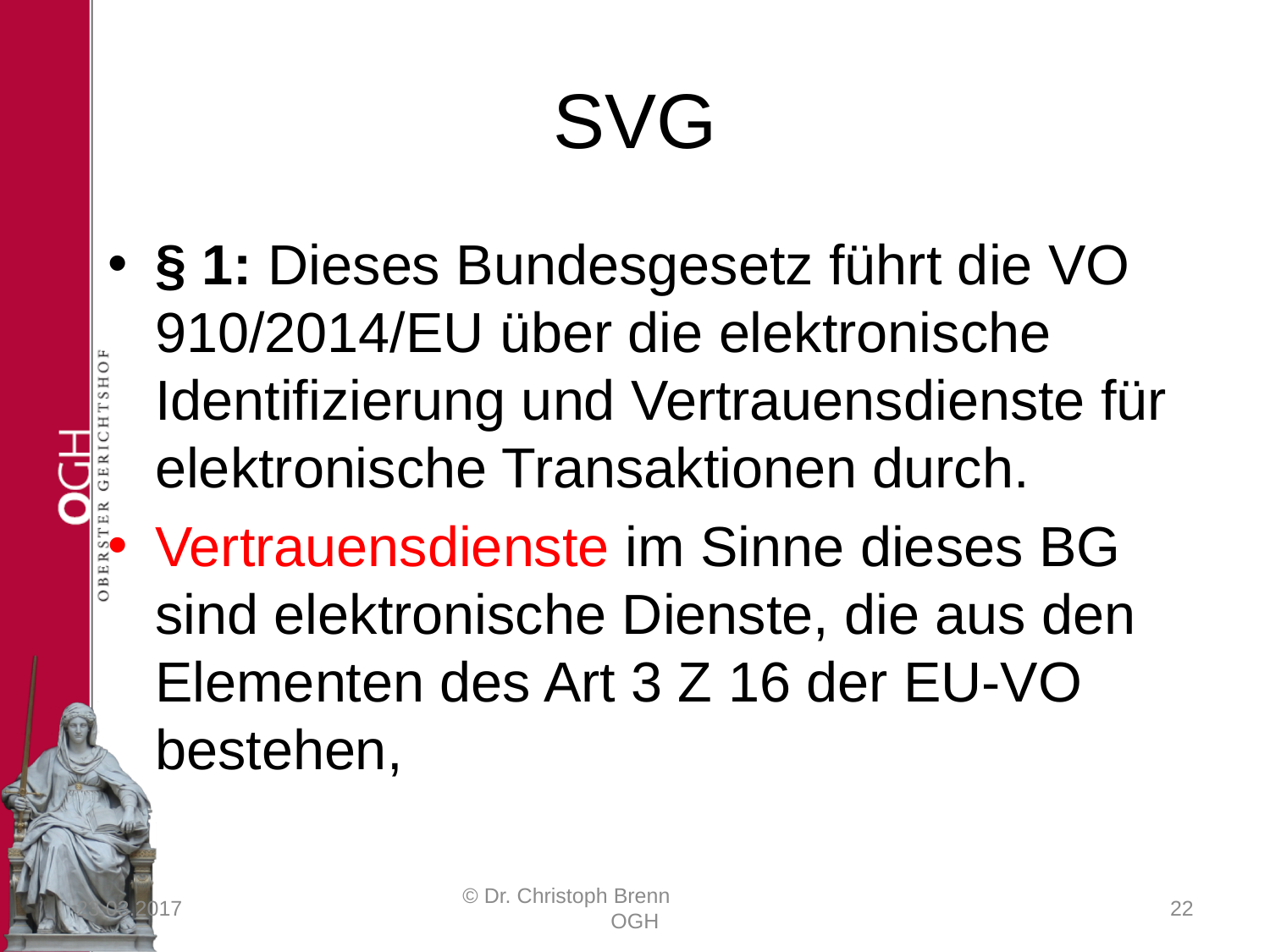

# SVG
§ 1: Dieses Bundesgesetz führt die VO 910/2014/EU über die elektronische Identifizierung und Vertrauensdienste für elektronische Transaktionen durch.
Vertrauensdienste im Sinne dieses BG sind elektronische Dienste, die aus den Elementen des Art 3 Z 16 der EU-VO bestehen,
23.03.2017
© Dr. Christoph Brenn                        OGH
22